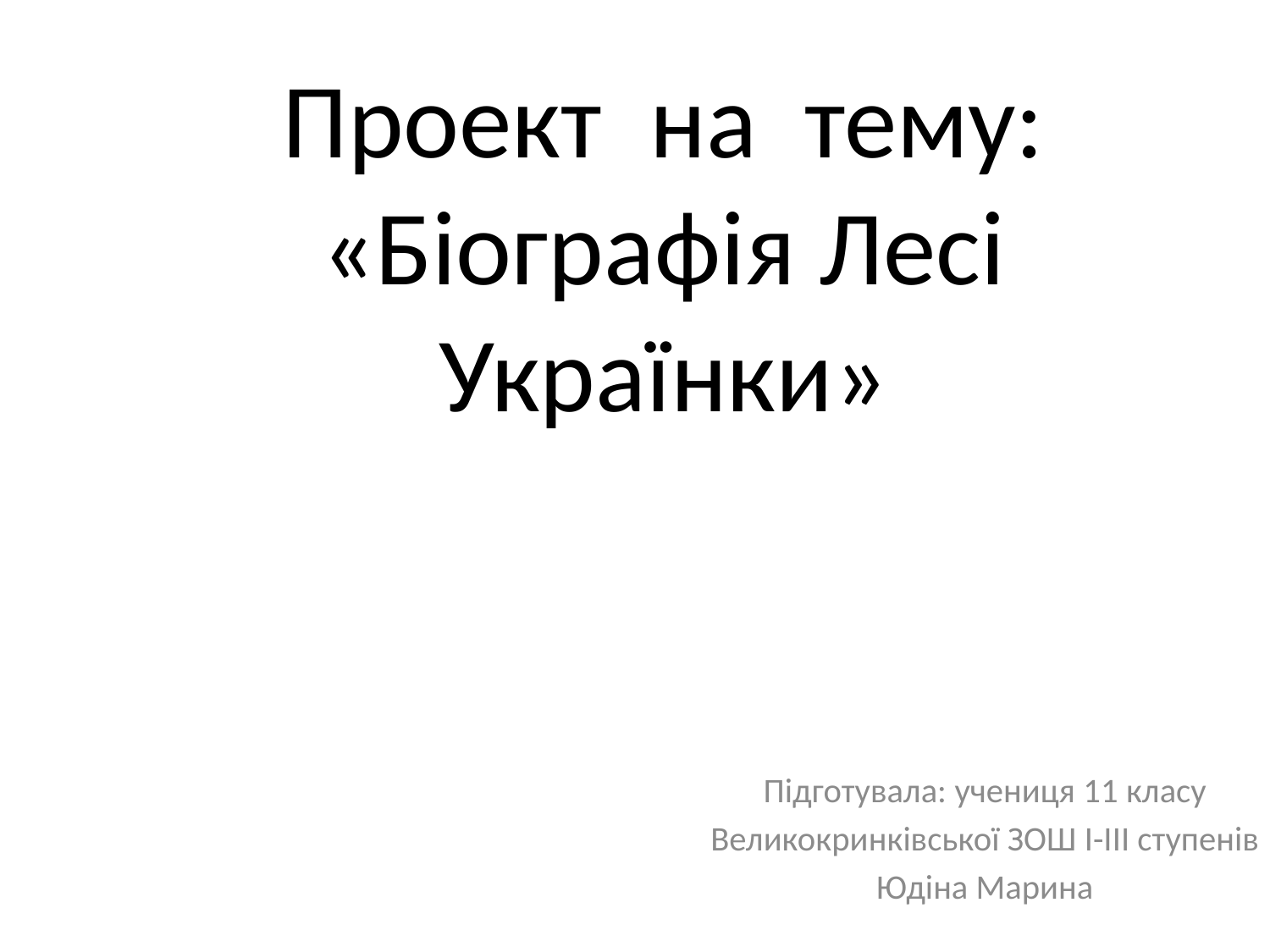

# Проект  на  тему: «Біографія Лесі Українки»
Підготувала: учениця 11 класу
Великокринківської ЗОШ І-ІІІ ступенів
Юдіна Марина